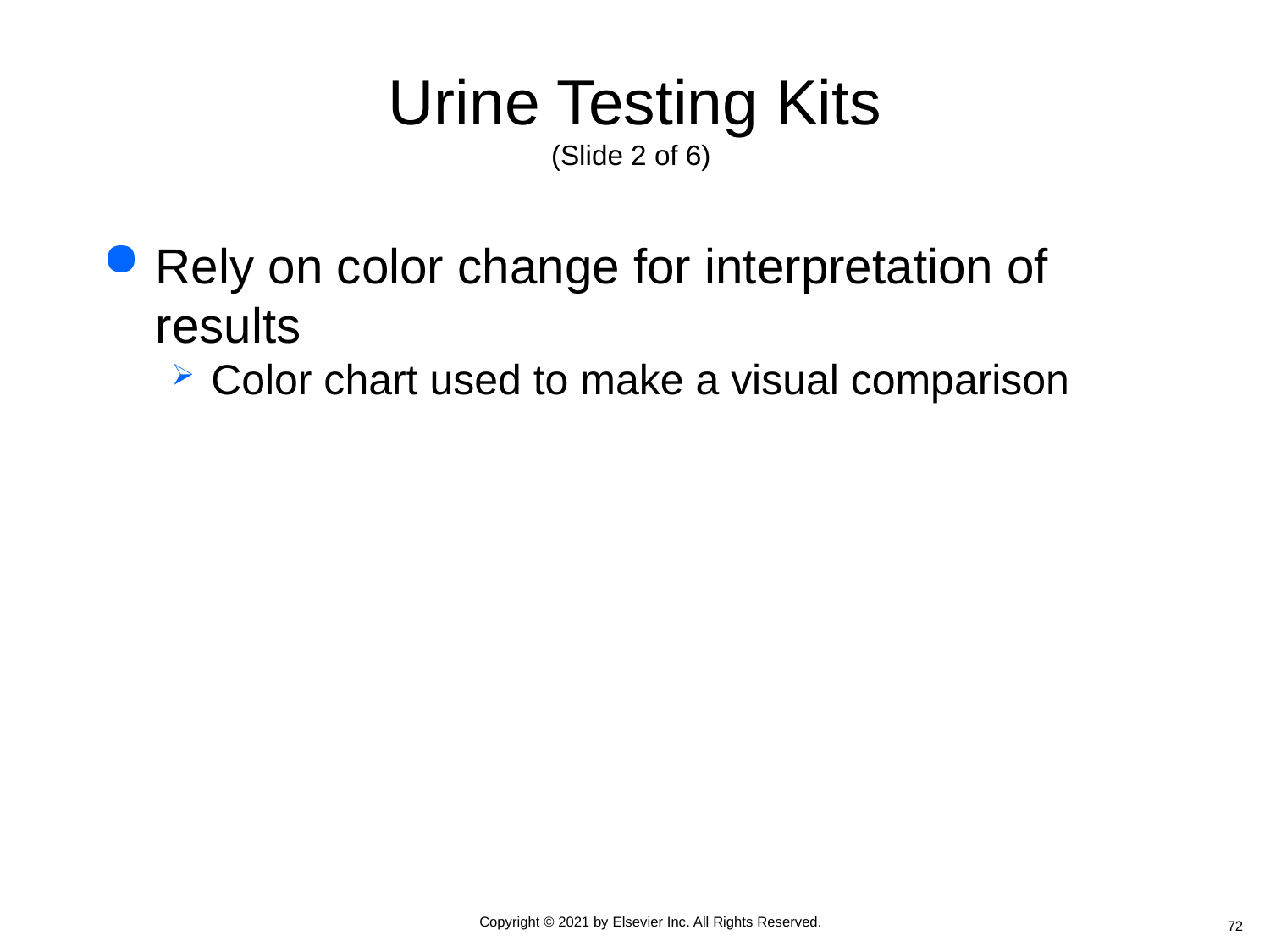

# Urine Testing Kits (Slide 2 of 6)
Rely on color change for interpretation of results
Color chart used to make a visual comparison
72